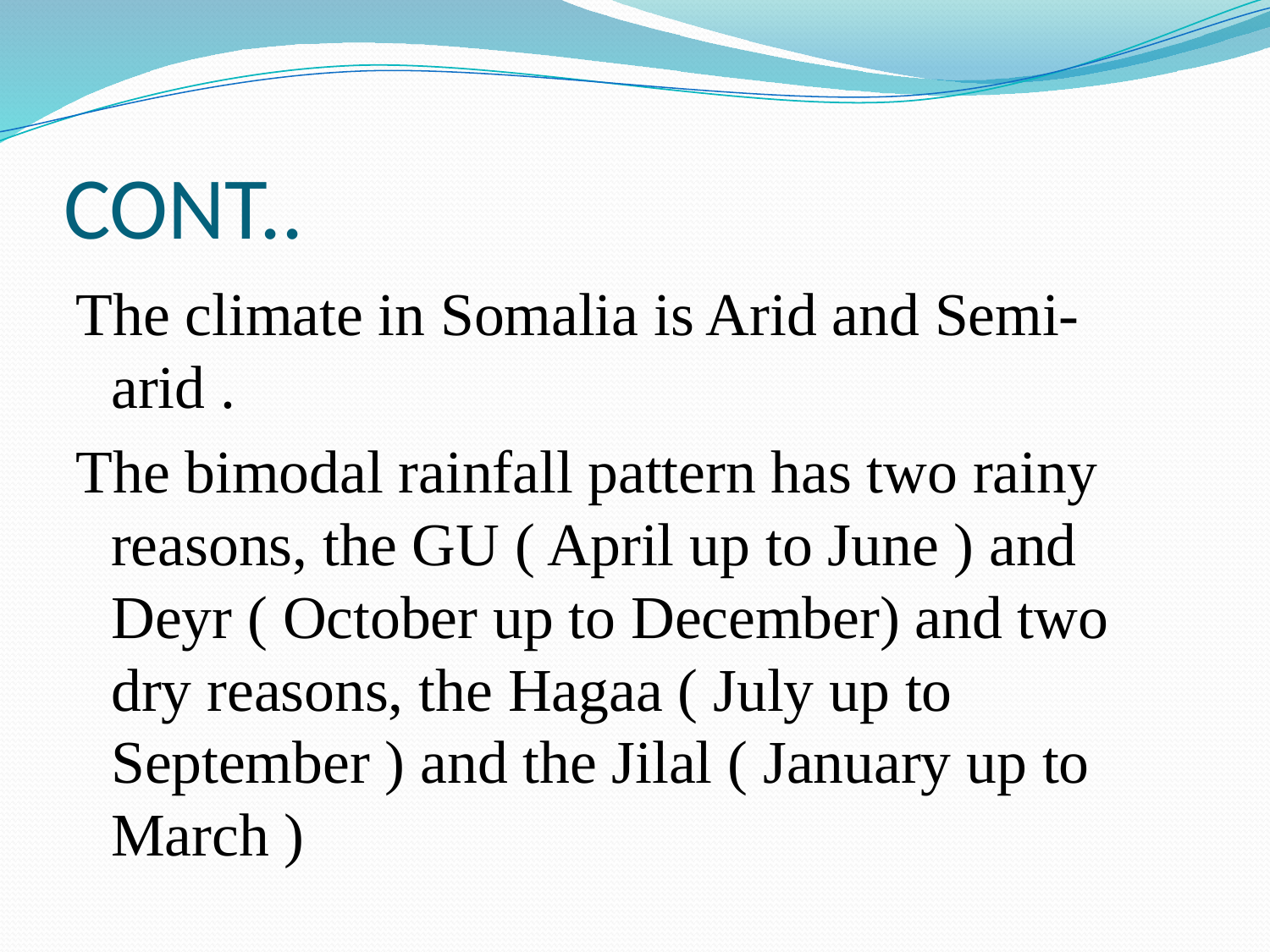

# CONT..
The climate in Somalia is Arid and Semi-arid .
The bimodal rainfall pattern has two rainy reasons, the GU ( April up to June ) and Deyr ( October up to December) and two dry reasons, the Hagaa ( July up to September ) and the Jilal ( January up to March )